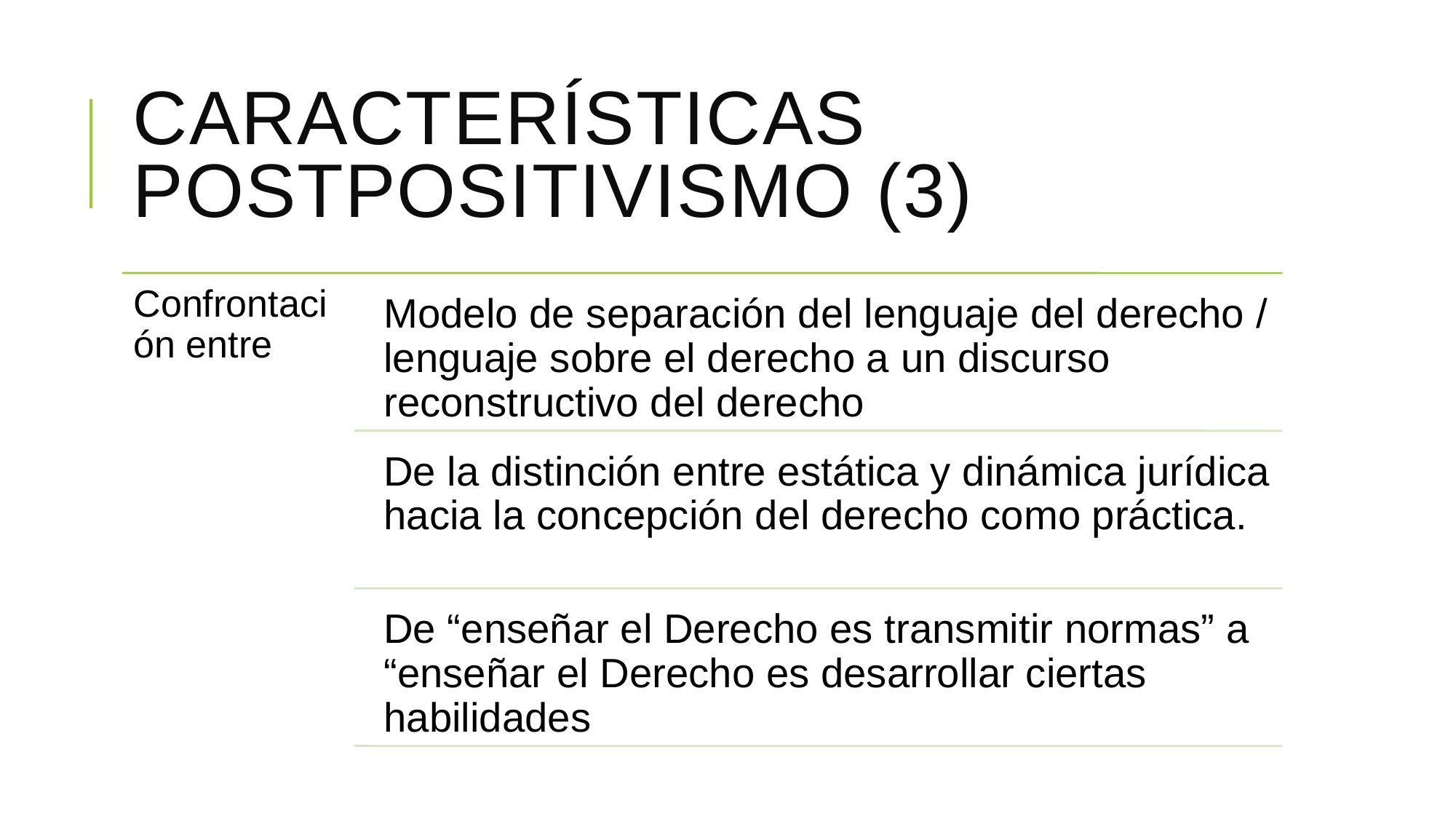

# Características Postpositivismo (3)
Confrontación entre
Modelo de separación del lenguaje del derecho / lenguaje sobre el derecho a un discurso reconstructivo del derecho
De la distinción entre estática y dinámica jurídica hacia la concepción del derecho como práctica.
De “enseñar el Derecho es transmitir normas” a “enseñar el Derecho es desarrollar ciertas habilidades